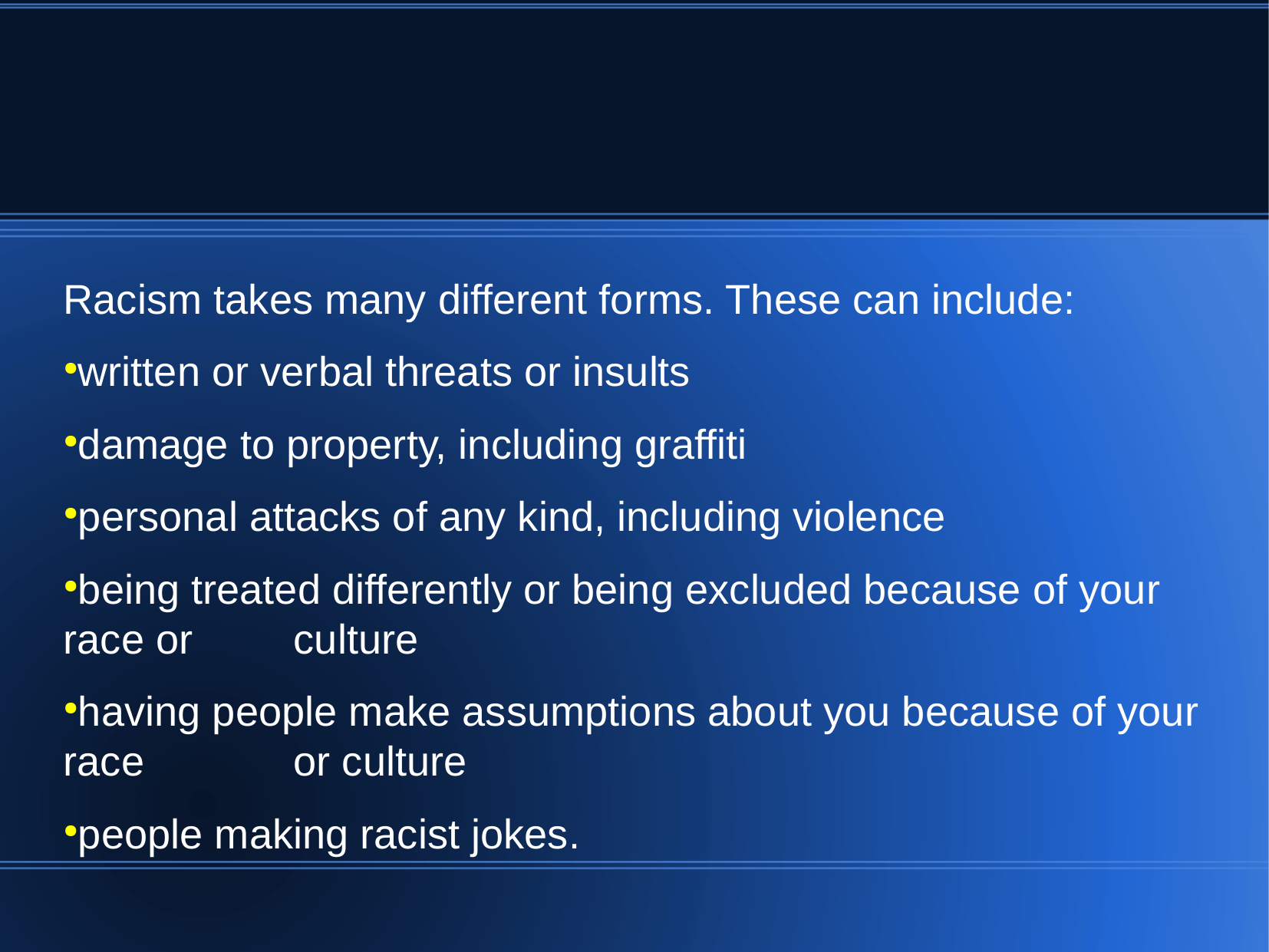

Racism takes many different forms. These can include:
written or verbal threats or insults
damage to property, including graffiti
personal attacks of any kind, including violence
being treated differently or being excluded because of your race or  	culture
having people make assumptions about you because of your race 		or culture
people making racist jokes.